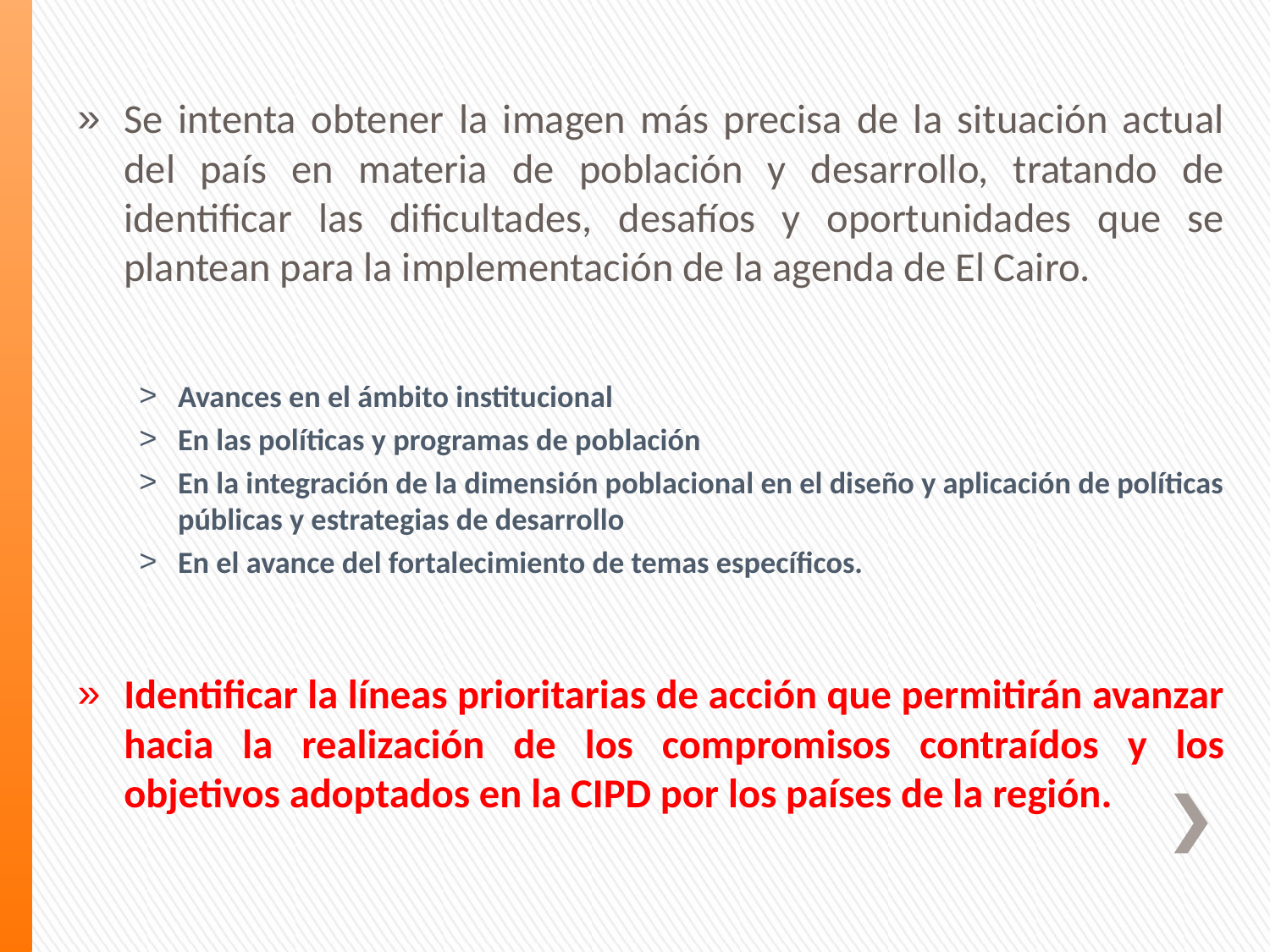

Se intenta obtener la imagen más precisa de la situación actual del país en materia de población y desarrollo, tratando de identificar las dificultades, desafíos y oportunidades que se plantean para la implementación de la agenda de El Cairo.

Avances en el ámbito institucional
En las políticas y programas de población
En la integración de la dimensión poblacional en el diseño y aplicación de políticas públicas y estrategias de desarrollo
En el avance del fortalecimiento de temas específicos.

Identificar la líneas prioritarias de acción que permitirán avanzar hacia la realización de los compromisos contraídos y los objetivos adoptados en la CIPD por los países de la región.